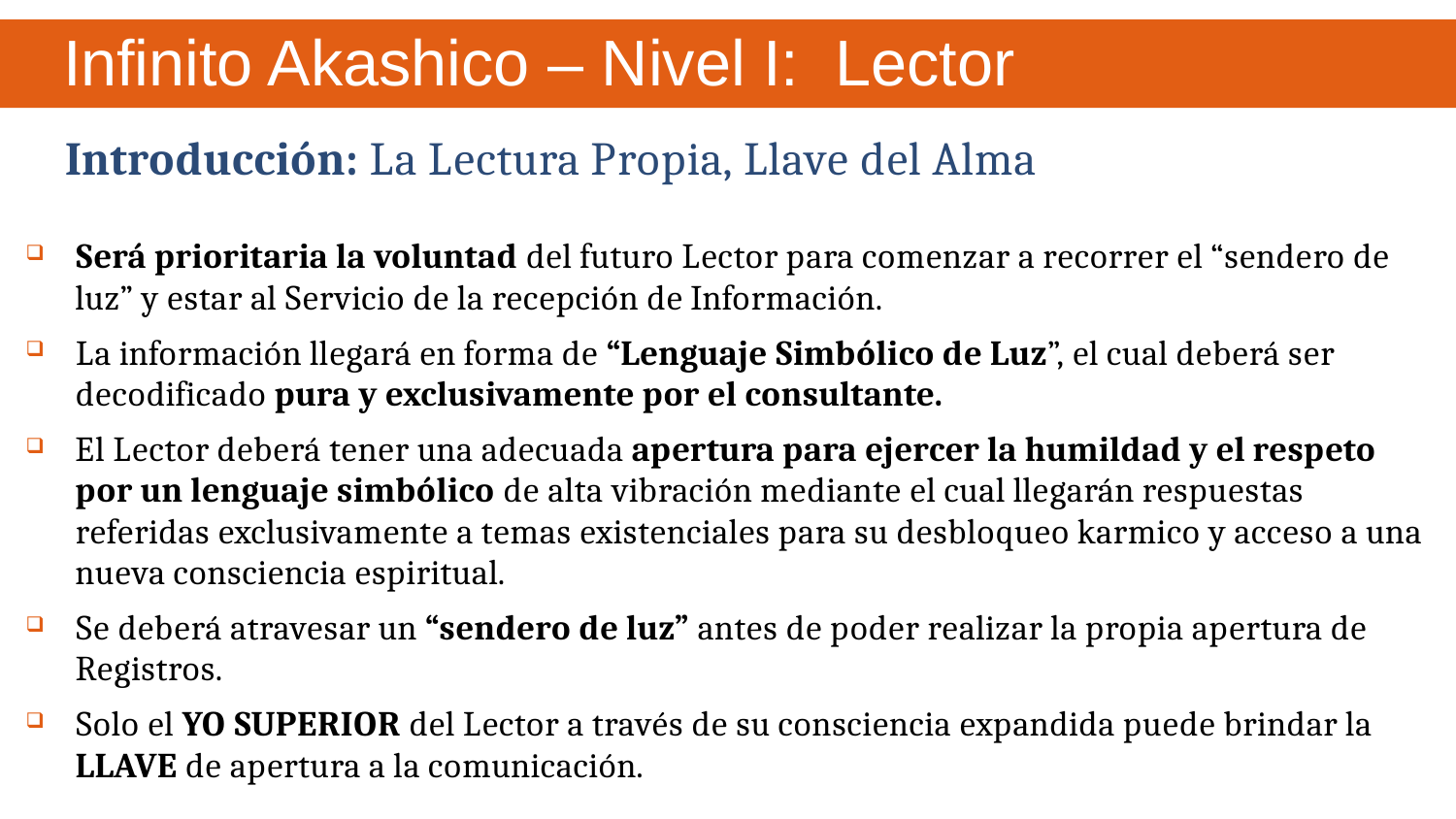

Infinito Akashico – Nivel I:  Lector
   Introducción: La Lectura Propia, Llave del Alma

Será prioritaria la voluntad del futuro Lector para comenzar a recorrer el “sendero de luz” y estar al Servicio de la recepción de Información.
La información llegará en forma de “Lenguaje Simbólico de Luz”, el cual deberá ser decodificado pura y exclusivamente por el consultante.
El Lector deberá tener una adecuada apertura para ejercer la humildad y el respeto por un lenguaje simbólico de alta vibración mediante el cual llegarán respuestas referidas exclusivamente a temas existenciales para su desbloqueo karmico y acceso a una nueva consciencia espiritual.
Se deberá atravesar un “sendero de luz” antes de poder realizar la propia apertura de Registros.
Solo el YO SUPERIOR del Lector a través de su consciencia expandida puede brindar la LLAVE de apertura a la comunicación.